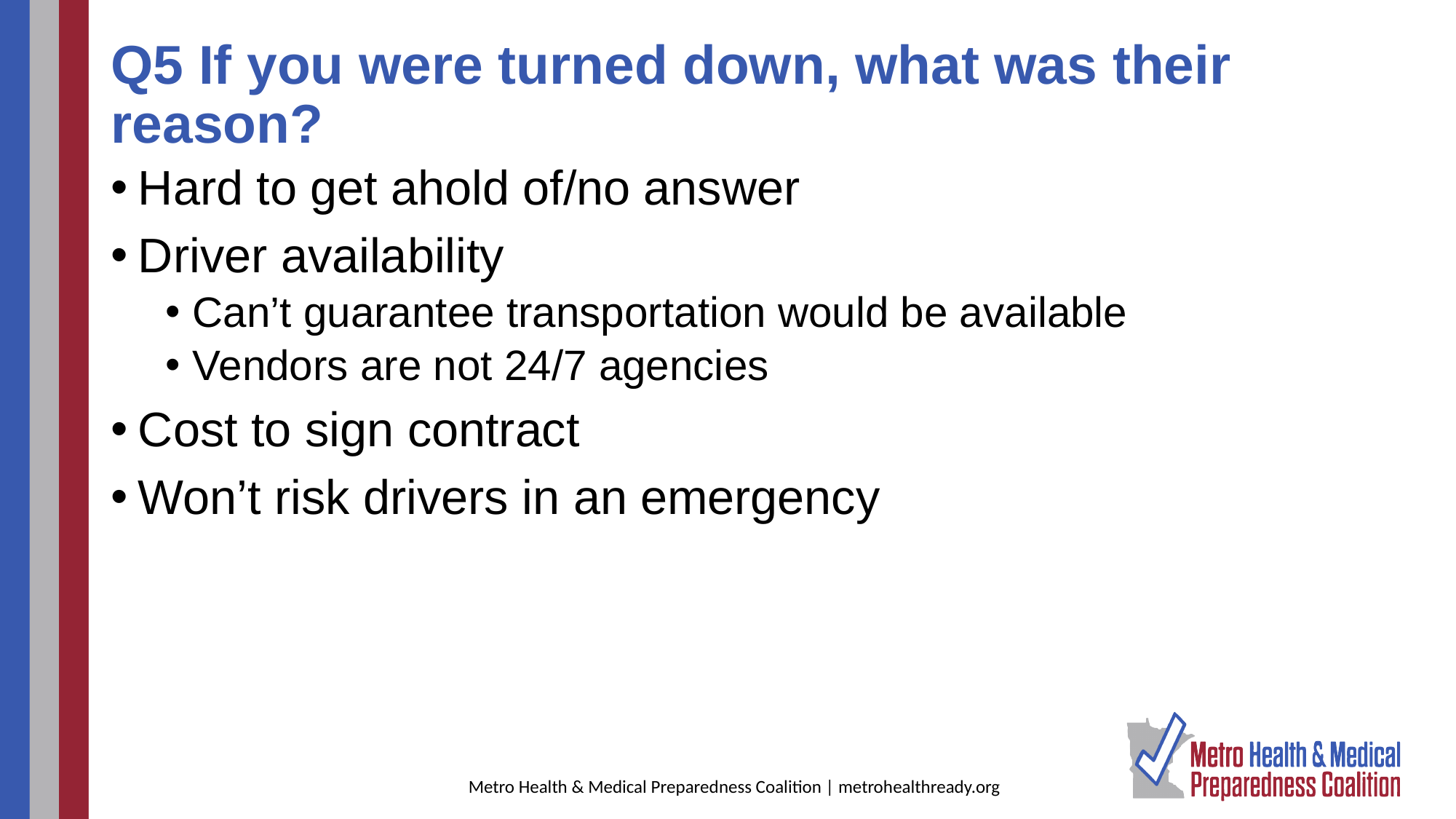

# Q5 If you were turned down, what was their reason?
Hard to get ahold of/no answer
Driver availability
Can’t guarantee transportation would be available
Vendors are not 24/7 agencies
Cost to sign contract
Won’t risk drivers in an emergency